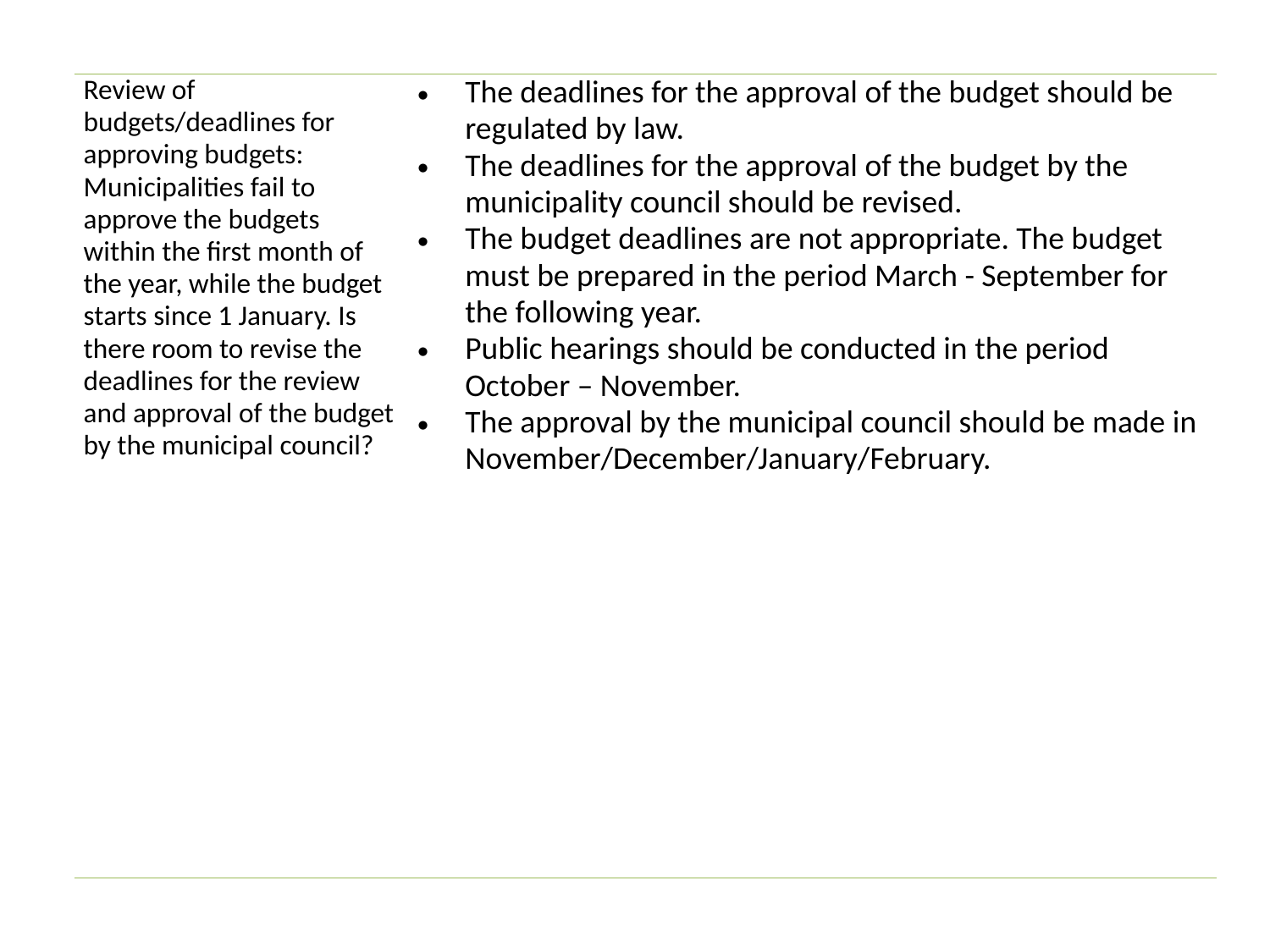

| Review of budgets/deadlines for approving budgets: Municipalities fail to approve the budgets within the first month of the year, while the budget starts since 1 January. Is there room to revise the deadlines for the review and approval of the budget by the municipal council? | The deadlines for the approval of the budget should be regulated by law. The deadlines for the approval of the budget by the municipality council should be revised. The budget deadlines are not appropriate. The budget must be prepared in the period March - September for the following year. Public hearings should be conducted in the period October – November. The approval by the municipal council should be made in November/December/January/February. |
| --- | --- |